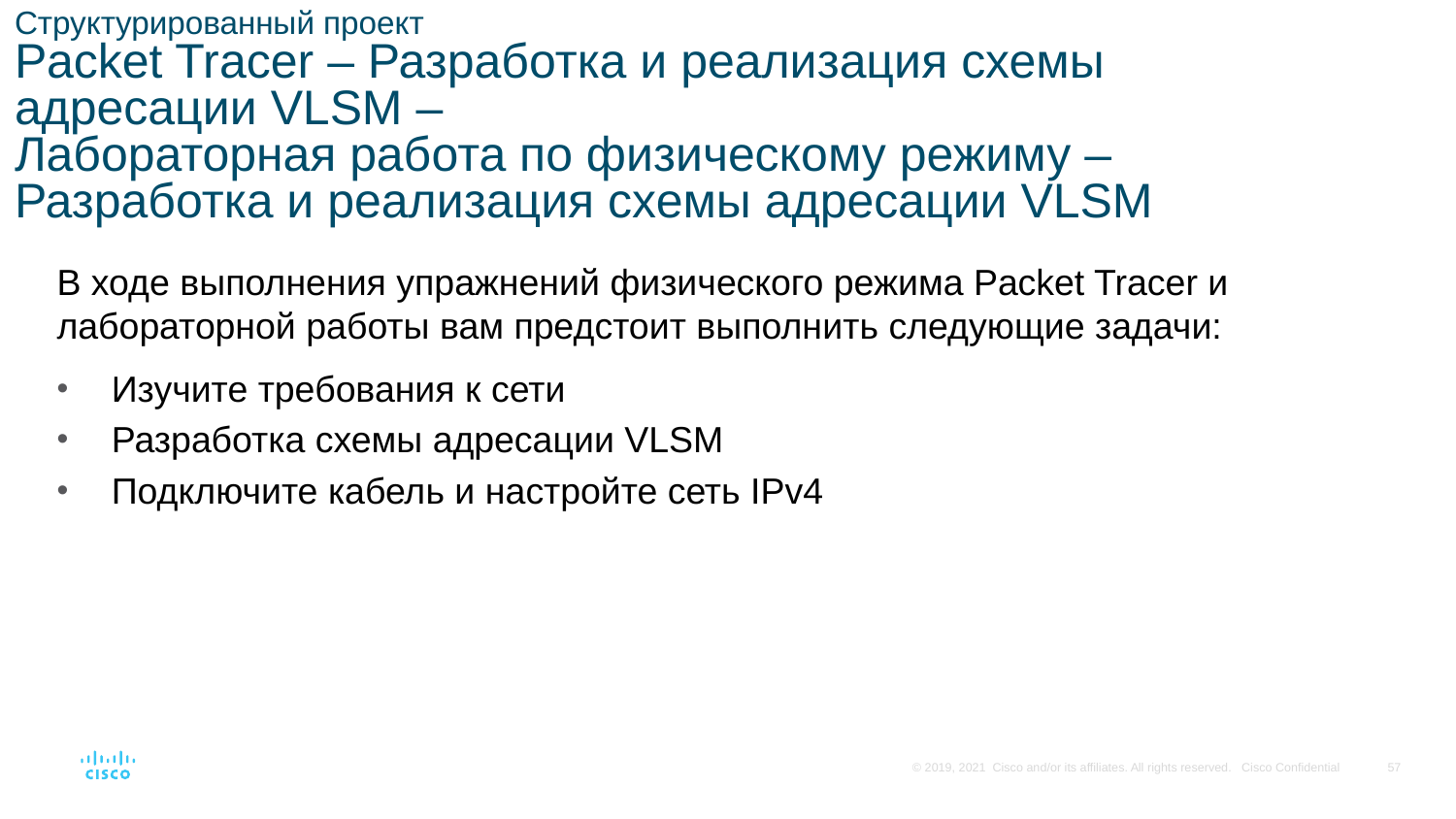

# Структурированный проект Packet Tracer – Разработка и реализация схемы адресации VLSM – Лабораторная работа по физическому режиму – Разработка и реализация схемы адресации VLSM
В ходе выполнения упражнений физического режима Packet Tracer и лабораторной работы вам предстоит выполнить следующие задачи:
Изучите требования к сети
Разработка схемы адресации VLSM
Подключите кабель и настройте сеть IPv4